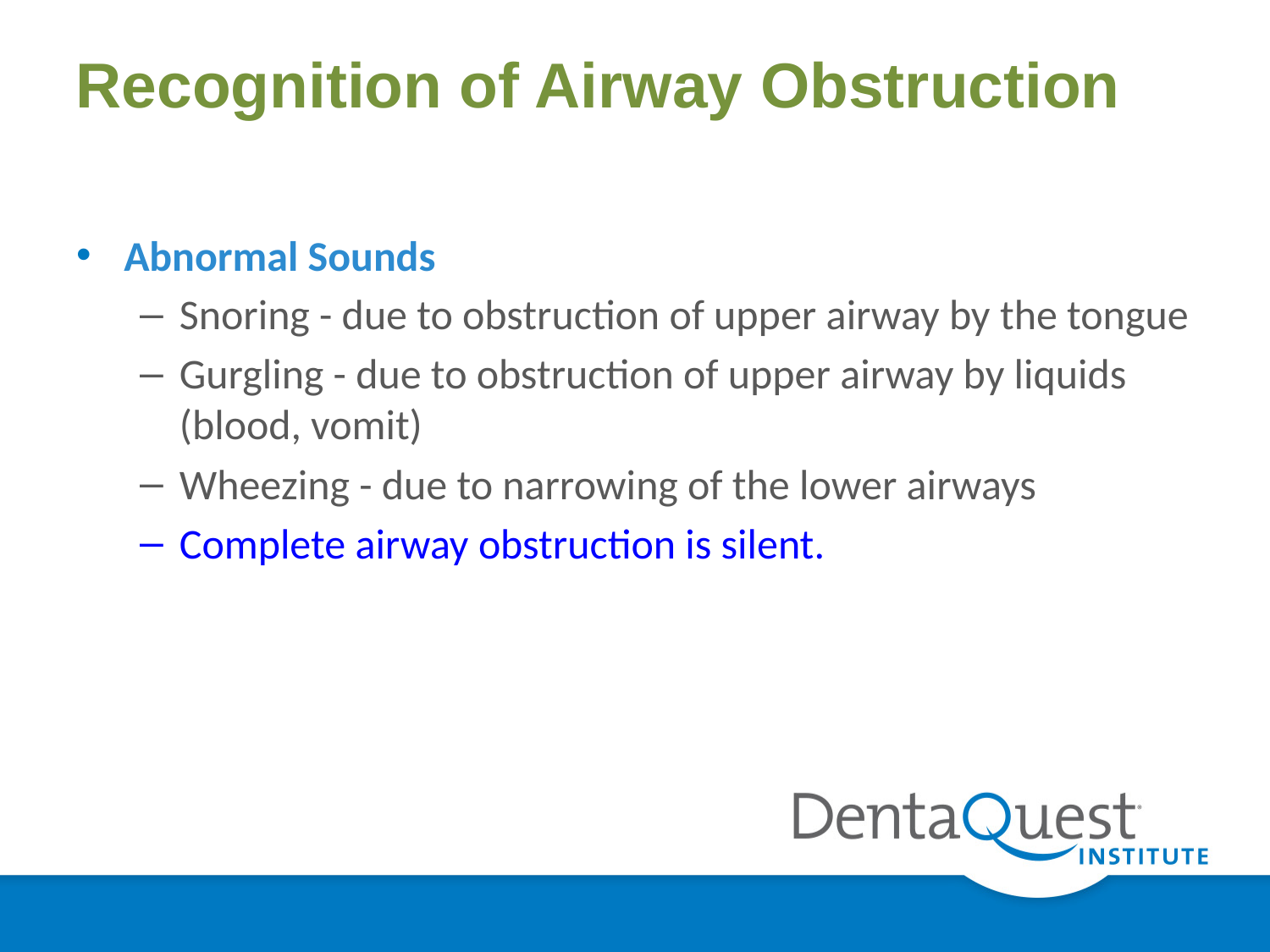

# Recognition of Airway Obstruction
Abnormal Sounds
Snoring - due to obstruction of upper airway by the tongue
Gurgling - due to obstruction of upper airway by liquids (blood, vomit)
Wheezing - due to narrowing of the lower airways
Complete airway obstruction is silent.